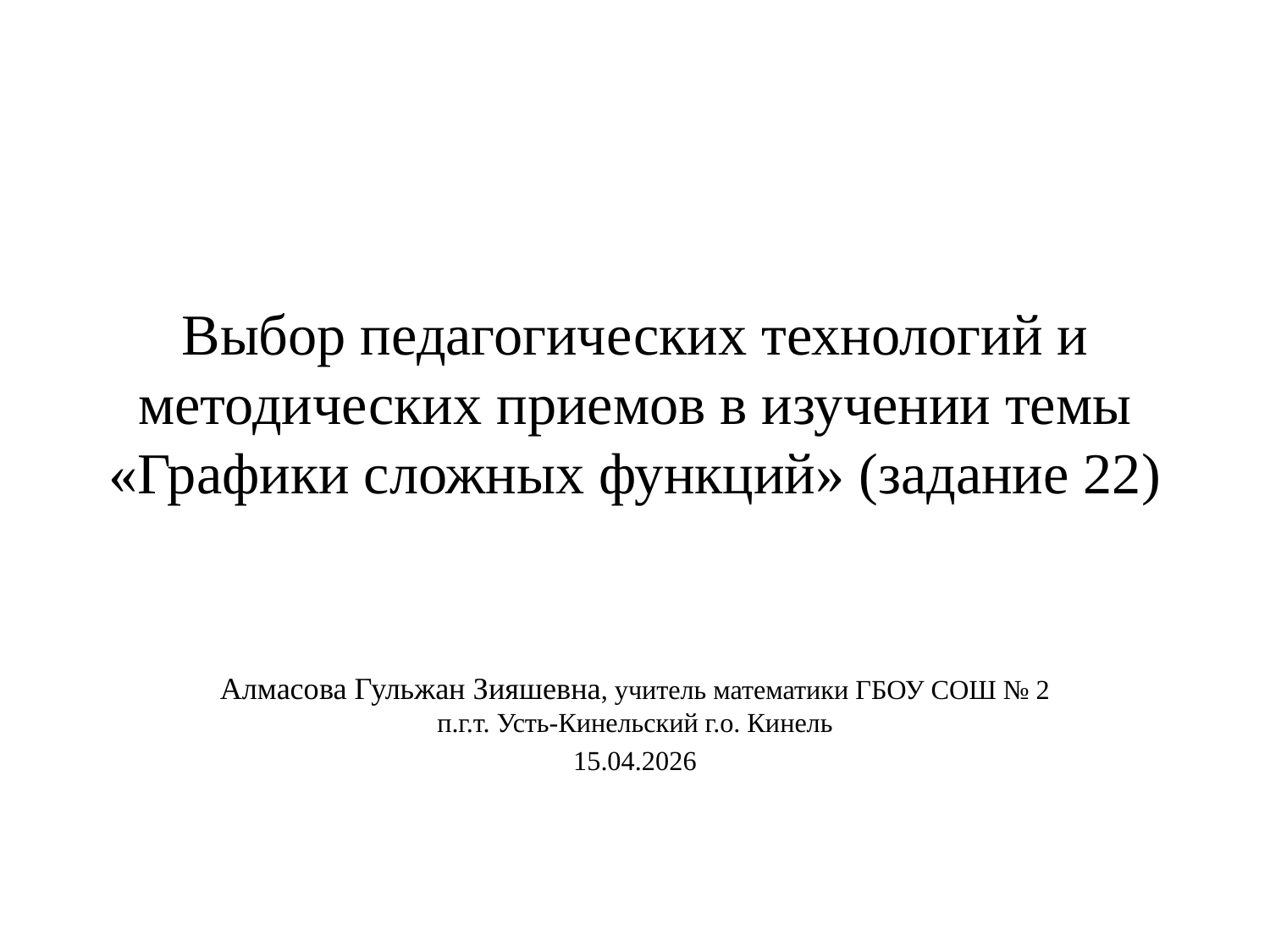

# Выбор педагогических технологий и методических приемов в изучении темы «Графики сложных функций» (задание 22)

Алмасова Гульжан Зияшевна, учитель математики ГБОУ СОШ № 2 п.г.т. Усть-Кинельский г.о. Кинель
15.04.2026